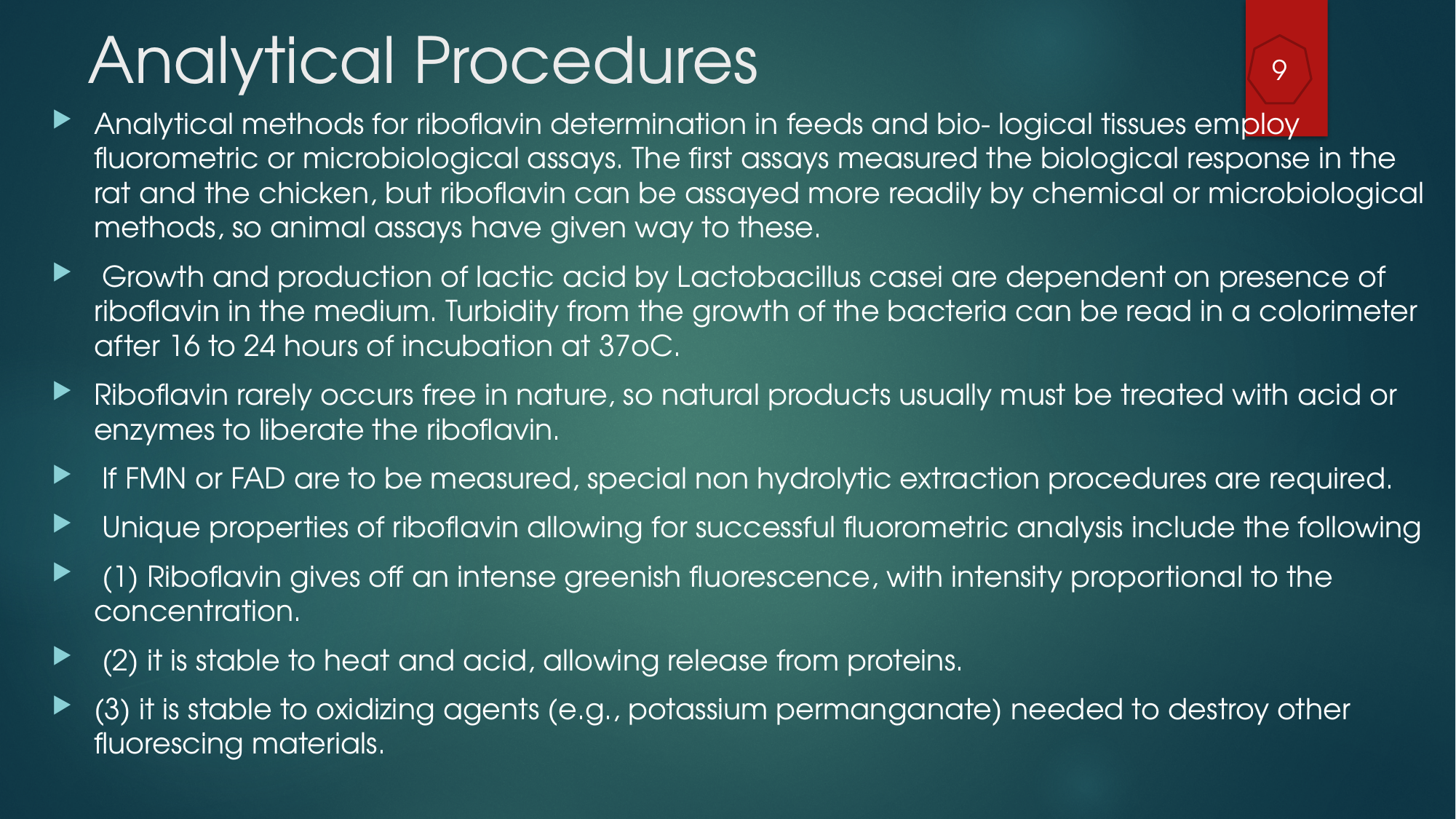

# Analytical Procedures
9
Analytical methods for riboflavin determination in feeds and bio- logical tissues employ fluorometric or microbiological assays. The first assays measured the biological response in the rat and the chicken, but riboflavin can be assayed more readily by chemical or microbiological methods, so animal assays have given way to these.
 Growth and production of lactic acid by Lactobacillus casei are dependent on presence of riboflavin in the medium. Turbidity from the growth of the bacteria can be read in a colorimeter after 16 to 24 hours of incubation at 37oC.
Riboflavin rarely occurs free in nature, so natural products usually must be treated with acid or enzymes to liberate the riboflavin.
 If FMN or FAD are to be measured, special non hydrolytic extraction procedures are required.
 Unique properties of riboflavin allowing for successful fluorometric analysis include the following
 (1) Riboflavin gives off an intense greenish fluorescence, with intensity proportional to the concentration.
 (2) it is stable to heat and acid, allowing release from proteins.
(3) it is stable to oxidizing agents (e.g., potassium permanganate) needed to destroy other fluorescing materials.